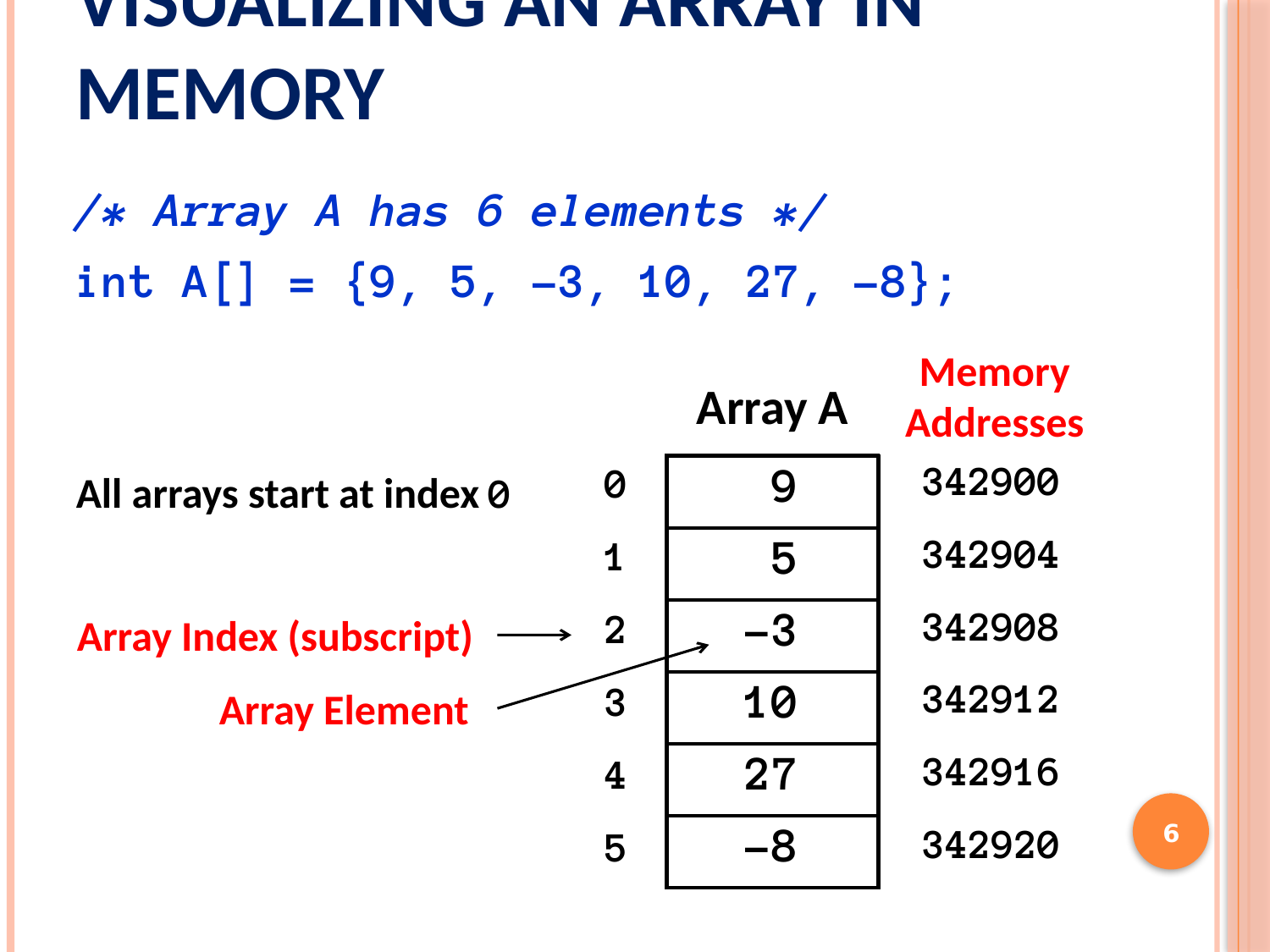

# Visualizing an Array in Memory
/* Array A has 6 elements */
int A[] = {9, 5, -3, 10, 27, -8};
Memory
Addresses
| 342900 |
| --- |
| 342904 |
| 342908 |
| 342912 |
| 342916 |
| 342920 |
Array A
| 9 |
| --- |
| 5 |
| -3 |
| 10 |
| 27 |
| -8 |
| 0 |
| --- |
| 1 |
| 2 |
| 3 |
| 4 |
| 5 |
All arrays start at index 0
Array Index (subscript)

Array Element
6